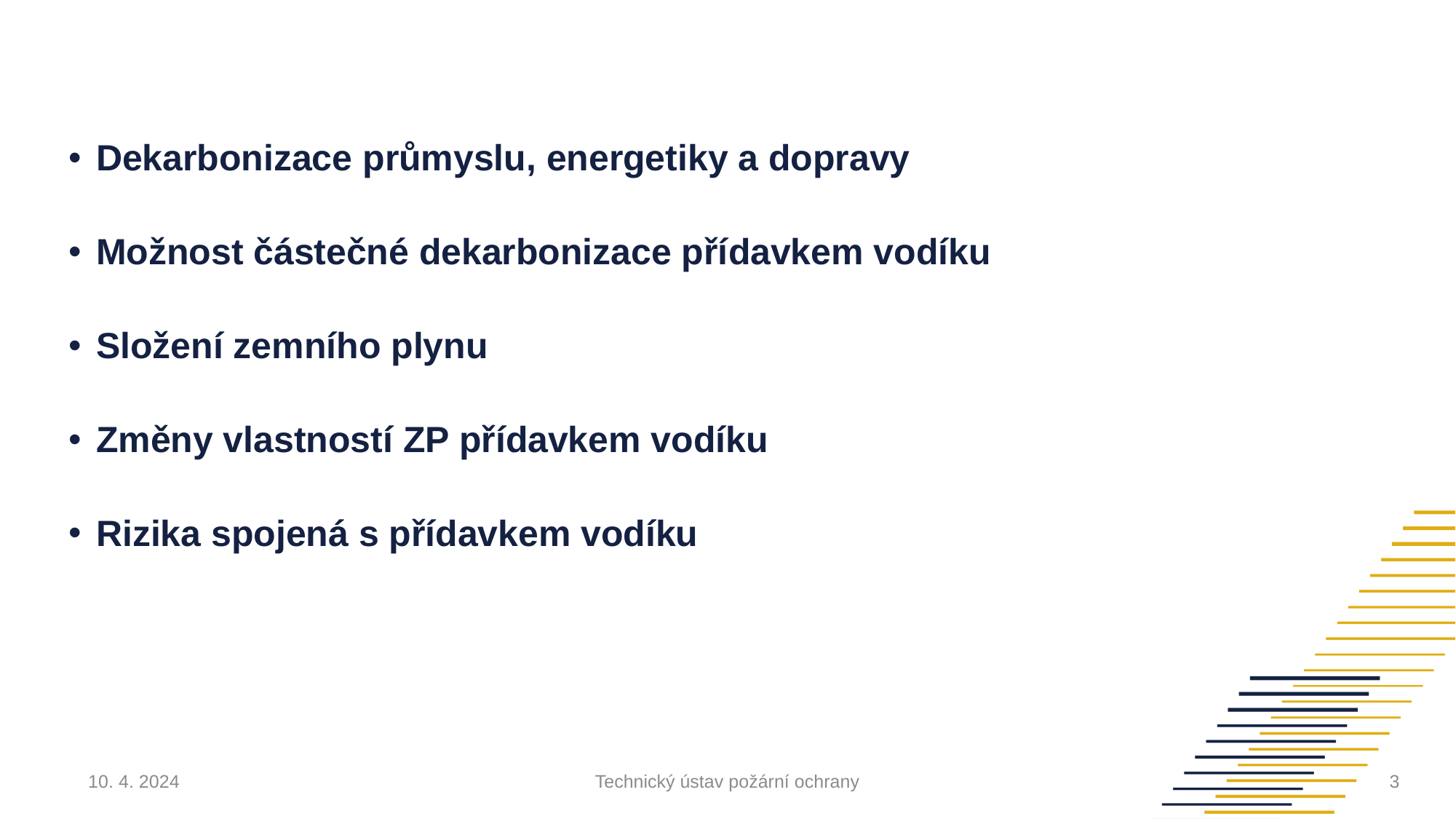

Dekarbonizace průmyslu, energetiky a dopravy
Možnost částečné dekarbonizace přídavkem vodíku
Složení zemního plynu
Změny vlastností ZP přídavkem vodíku
Rizika spojená s přídavkem vodíku
10. 4. 2024
Technický ústav požární ochrany
3